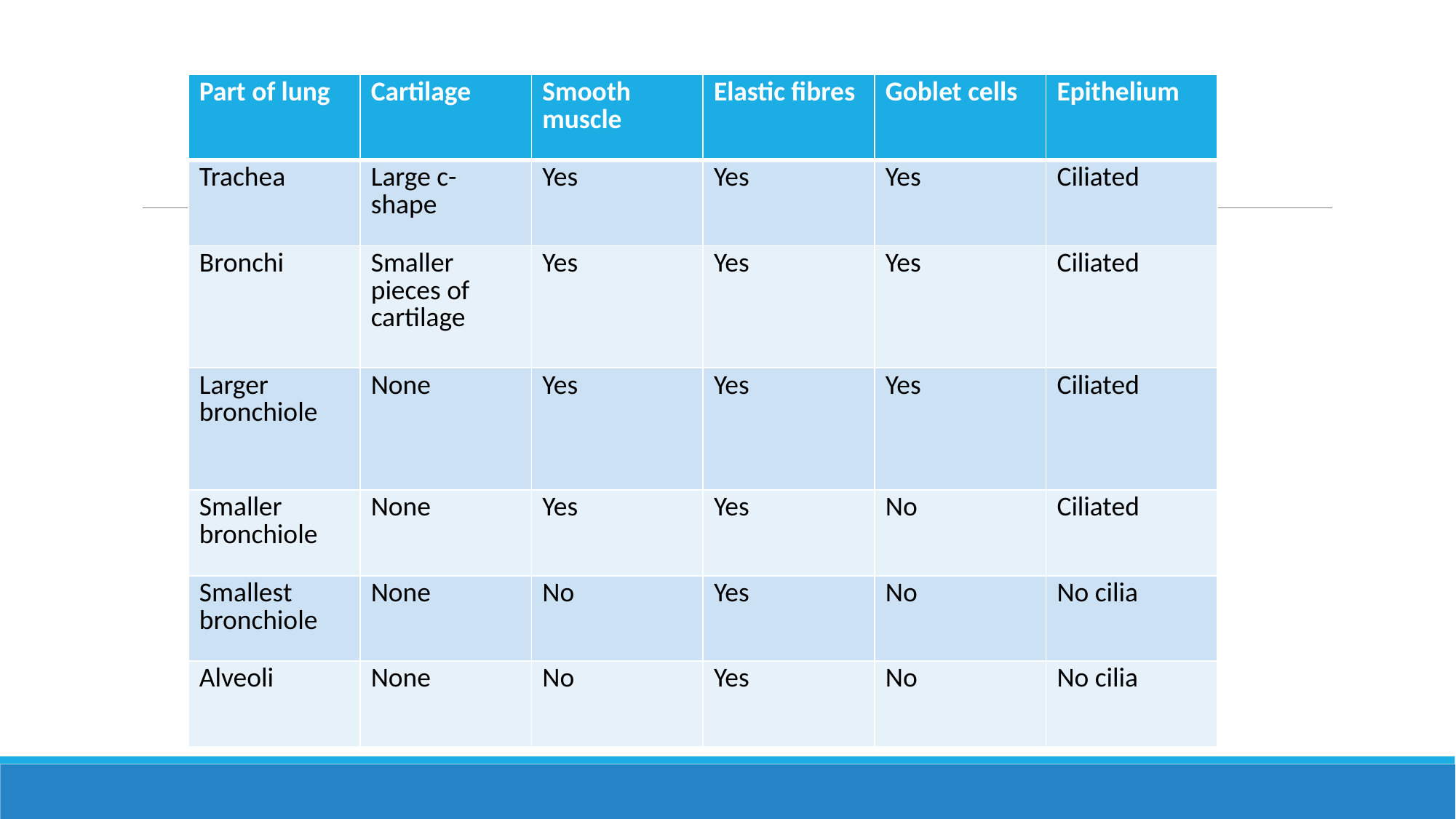

#
| Part of lung | Cartilage | Smooth muscle | Elastic fibres | Goblet cells | Epithelium |
| --- | --- | --- | --- | --- | --- |
| Trachea | Large c-shape | Yes | Yes | Yes | Ciliated |
| Bronchi | Smaller pieces of cartilage | Yes | Yes | Yes | Ciliated |
| Larger bronchiole | None | Yes | Yes | Yes | Ciliated |
| Smaller bronchiole | None | Yes | Yes | No | Ciliated |
| Smallest bronchiole | None | No | Yes | No | No cilia |
| Alveoli | None | No | Yes | No | No cilia |